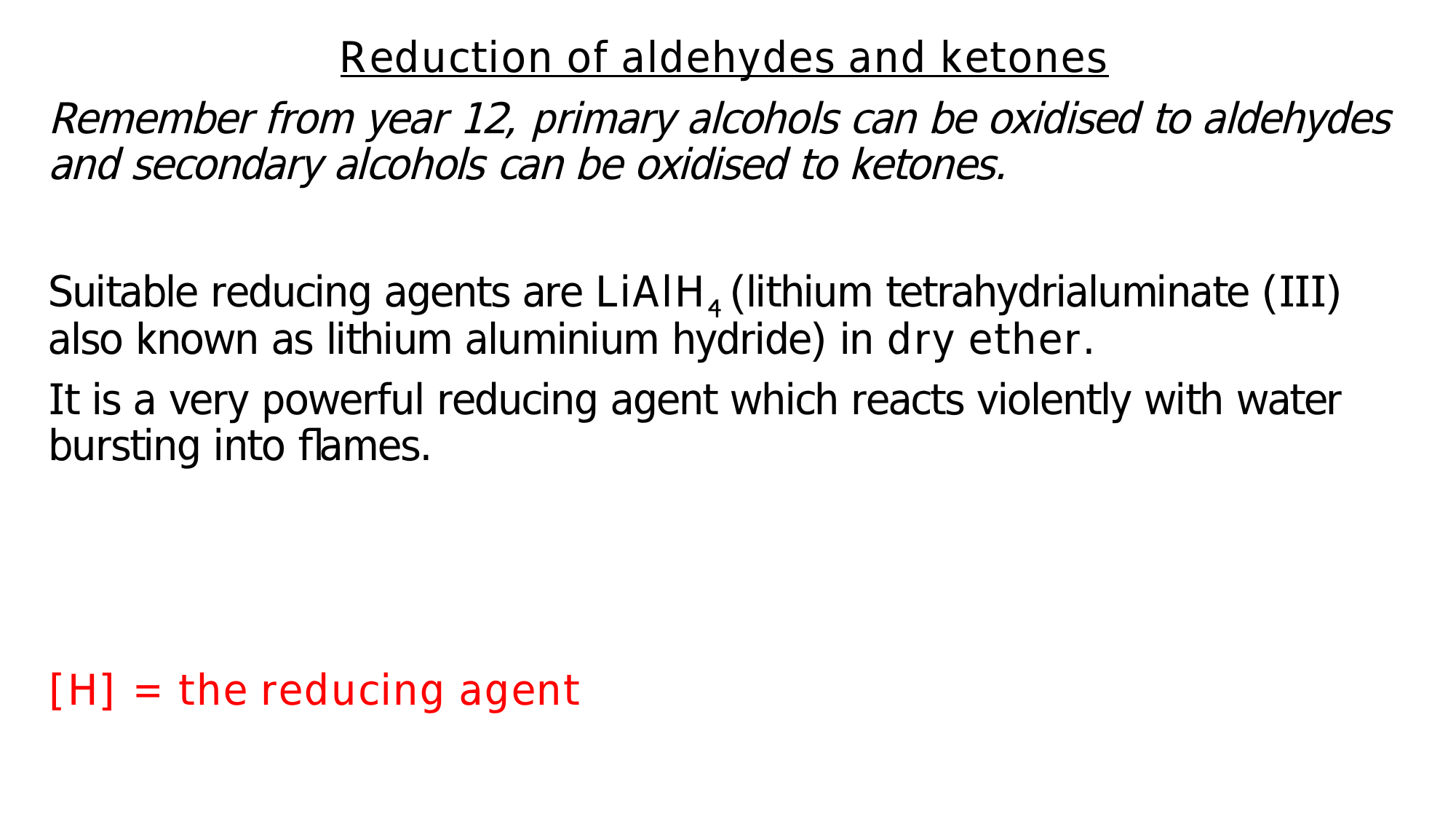

Reduction of aldehydes and ketones
Remember from year 12, primary alcohols can be oxidised to aldehydes and secondary alcohols can be oxidised to ketones.

Suitable reducing agents are LiAlH4 (lithium tetrahydrialuminate (III) also known as lithium aluminium hydride) in dry ether.
It is a very powerful reducing agent which reacts violently with water bursting into flames.

[H] = the reducing agent